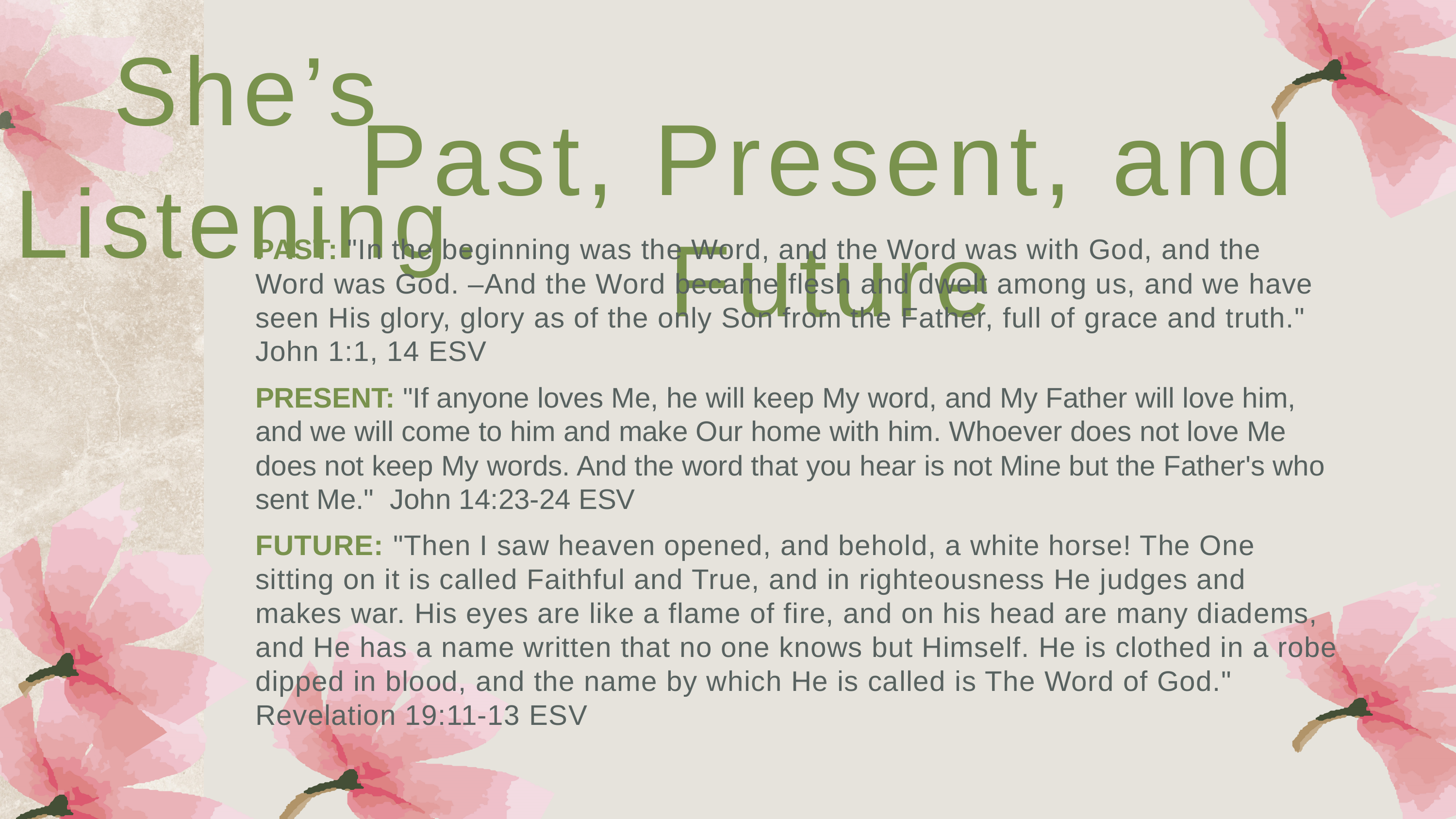

She’s Listening.
Past, Present, and Future

PAST: "In the beginning was the Word, and the Word was with God, and the Word was God. –And the Word became flesh and dwelt among us, and we have seen His glory, glory as of the only Son from the Father, full of grace and truth."  John 1:1, 14 ESV
PRESENT: "If anyone loves Me, he will keep My word, and My Father will love him, and we will come to him and make Our home with him. Whoever does not love Me does not keep My words. And the word that you hear is not Mine but the Father's who sent Me."  John 14:23-24 ESV
FUTURE: "Then I saw heaven opened, and behold, a white horse! The One sitting on it is called Faithful and True, and in righteousness He judges and makes war. His eyes are like a flame of fire, and on his head are many diadems, and He has a name written that no one knows but Himself. He is clothed in a robe dipped in blood, and the name by which He is called is The Word of God."  Revelation 19:11-13 ESV